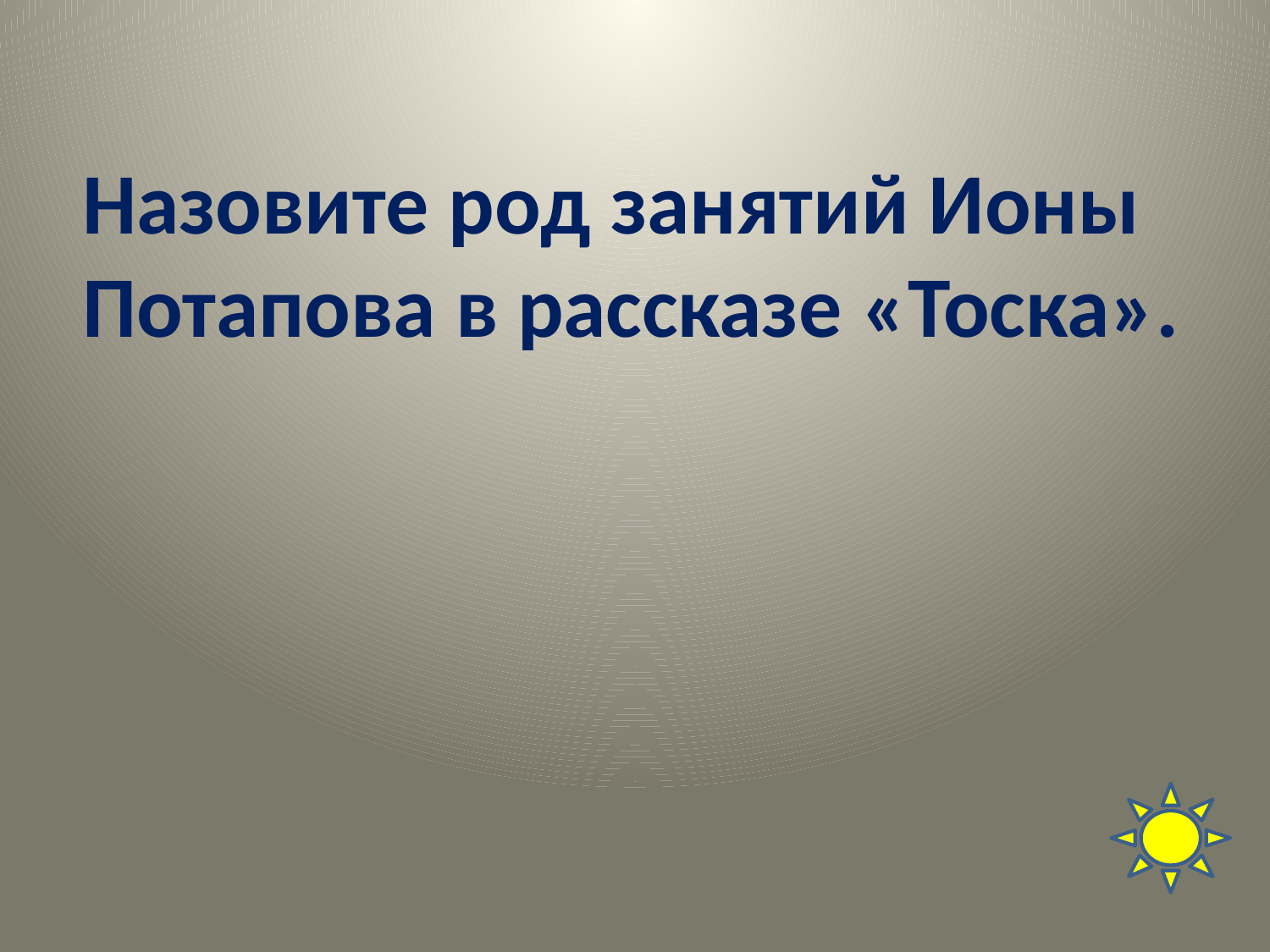

# Назовите род занятий Ионы Потапова в рассказе «Тоска».